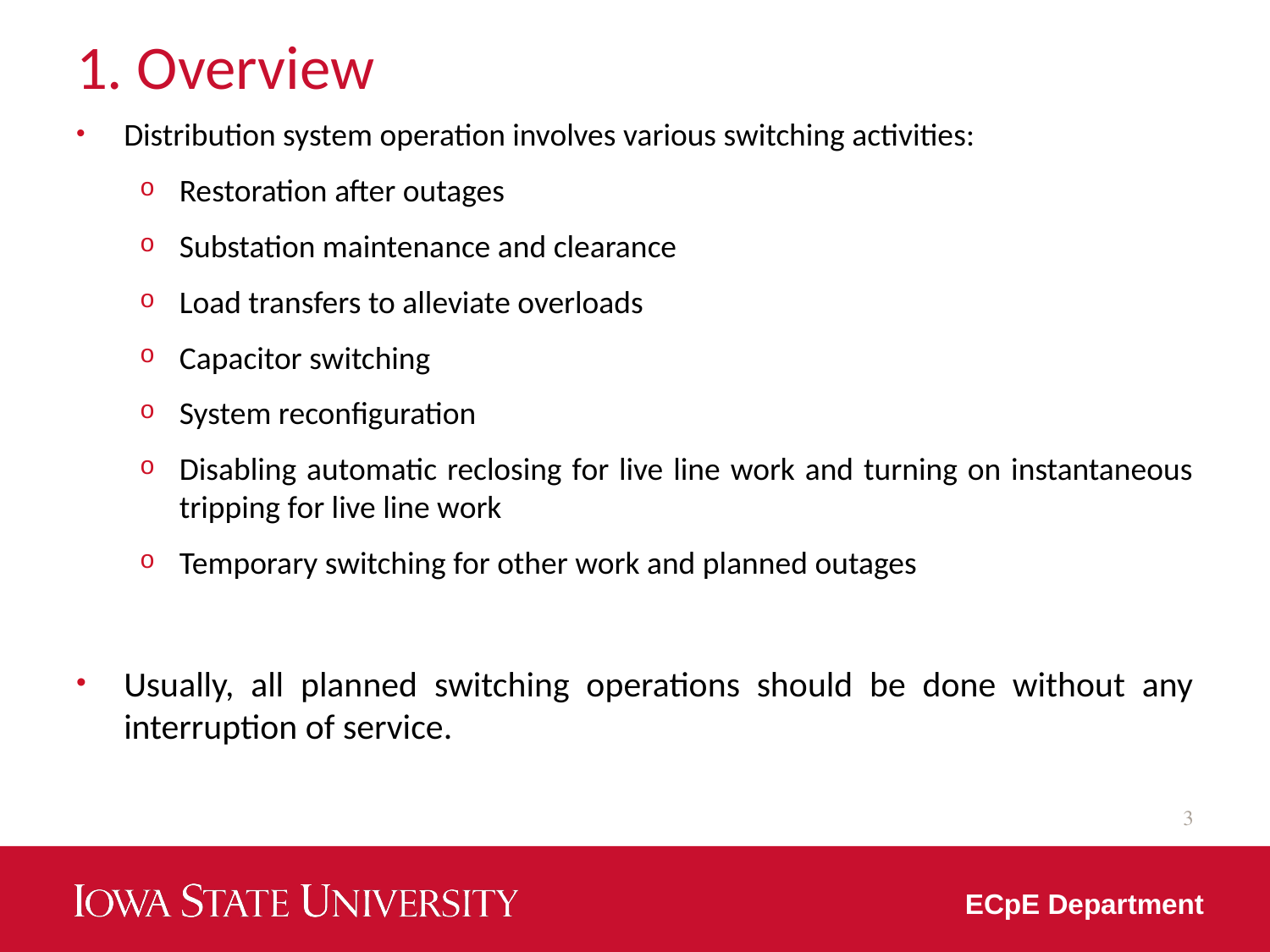

# 1. Overview
Distribution system operation involves various switching activities:
Restoration after outages
Substation maintenance and clearance
Load transfers to alleviate overloads
Capacitor switching
System reconfiguration
Disabling automatic reclosing for live line work and turning on instantaneous tripping for live line work
Temporary switching for other work and planned outages

Usually, all planned switching operations should be done without any interruption of service.
3
ECpE Department